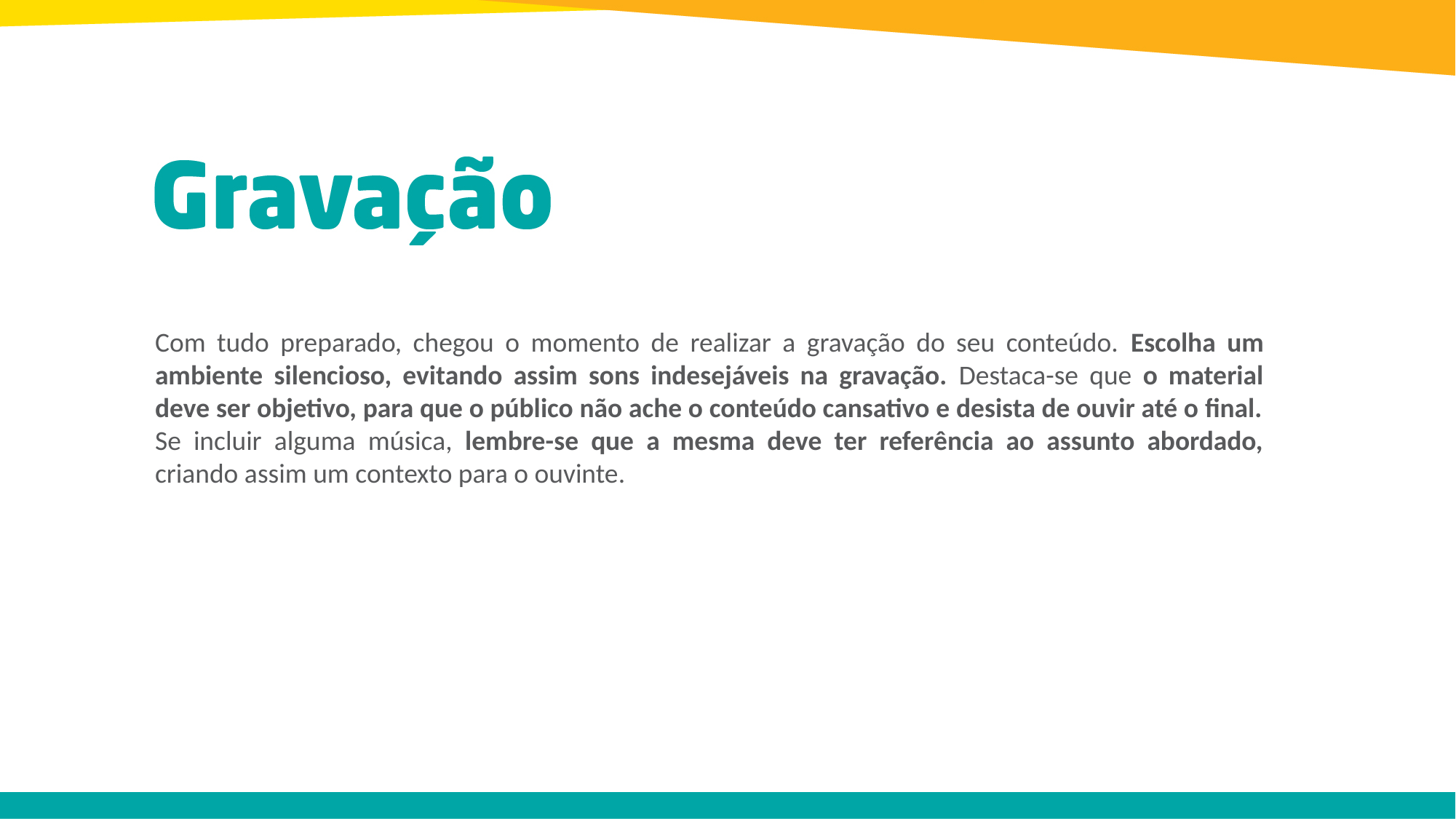

Com tudo preparado, chegou o momento de realizar a gravação do seu conteúdo. Escolha um ambiente silencioso, evitando assim sons indesejáveis na gravação. Destaca-se que o material deve ser objetivo, para que o público não ache o conteúdo cansativo e desista de ouvir até o final. Se incluir alguma música, lembre-se que a mesma deve ter referência ao assunto abordado, criando assim um contexto para o ouvinte.